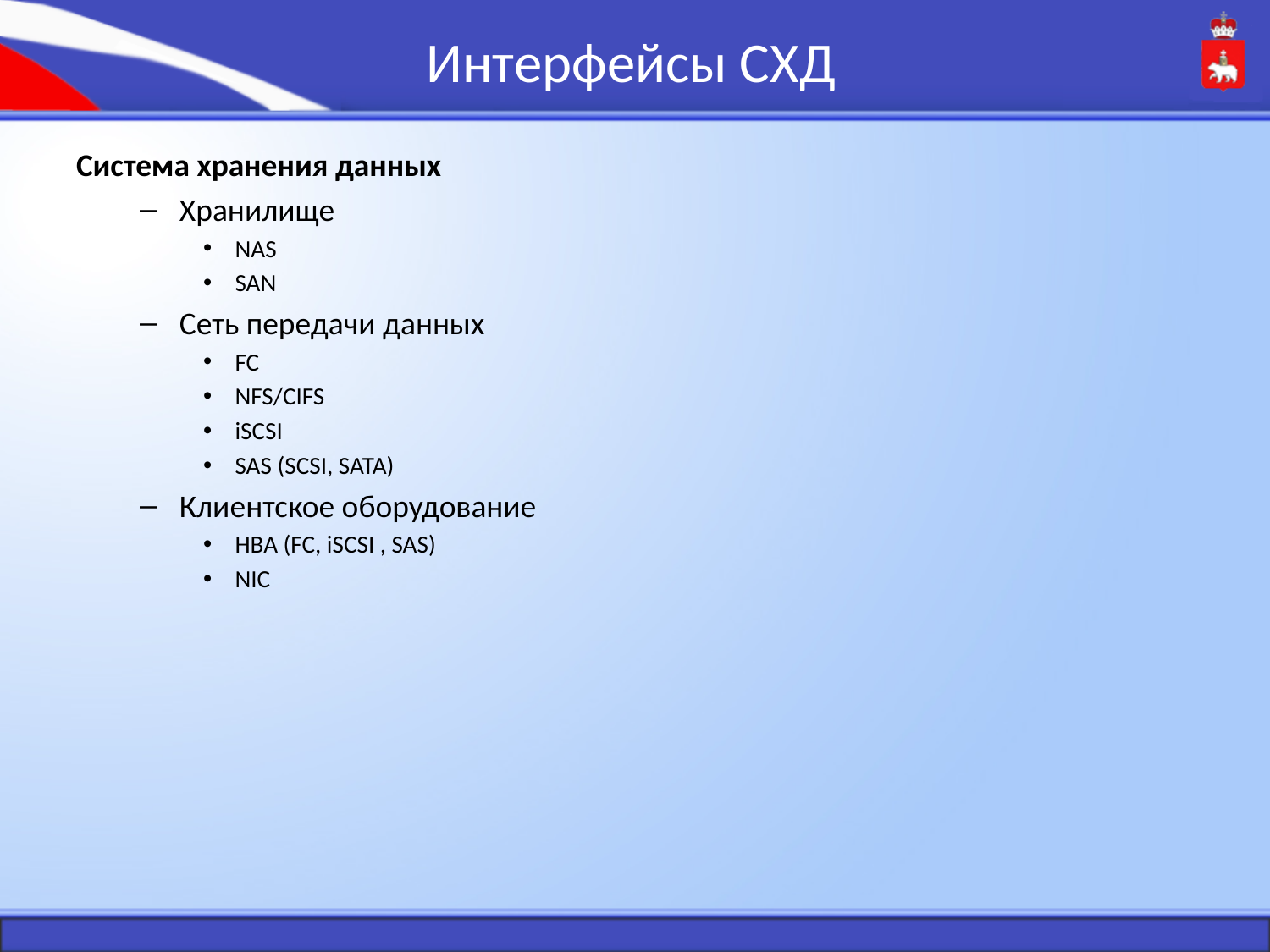

# Интерфейсы СХД
Система хранения данных
Хранилище
NAS
SAN
Сеть передачи данных
FC
NFS/CIFS
iSCSI
SAS (SCSI, SATA)
Клиентское оборудование
HBA (FC, iSCSI , SAS)
NIC